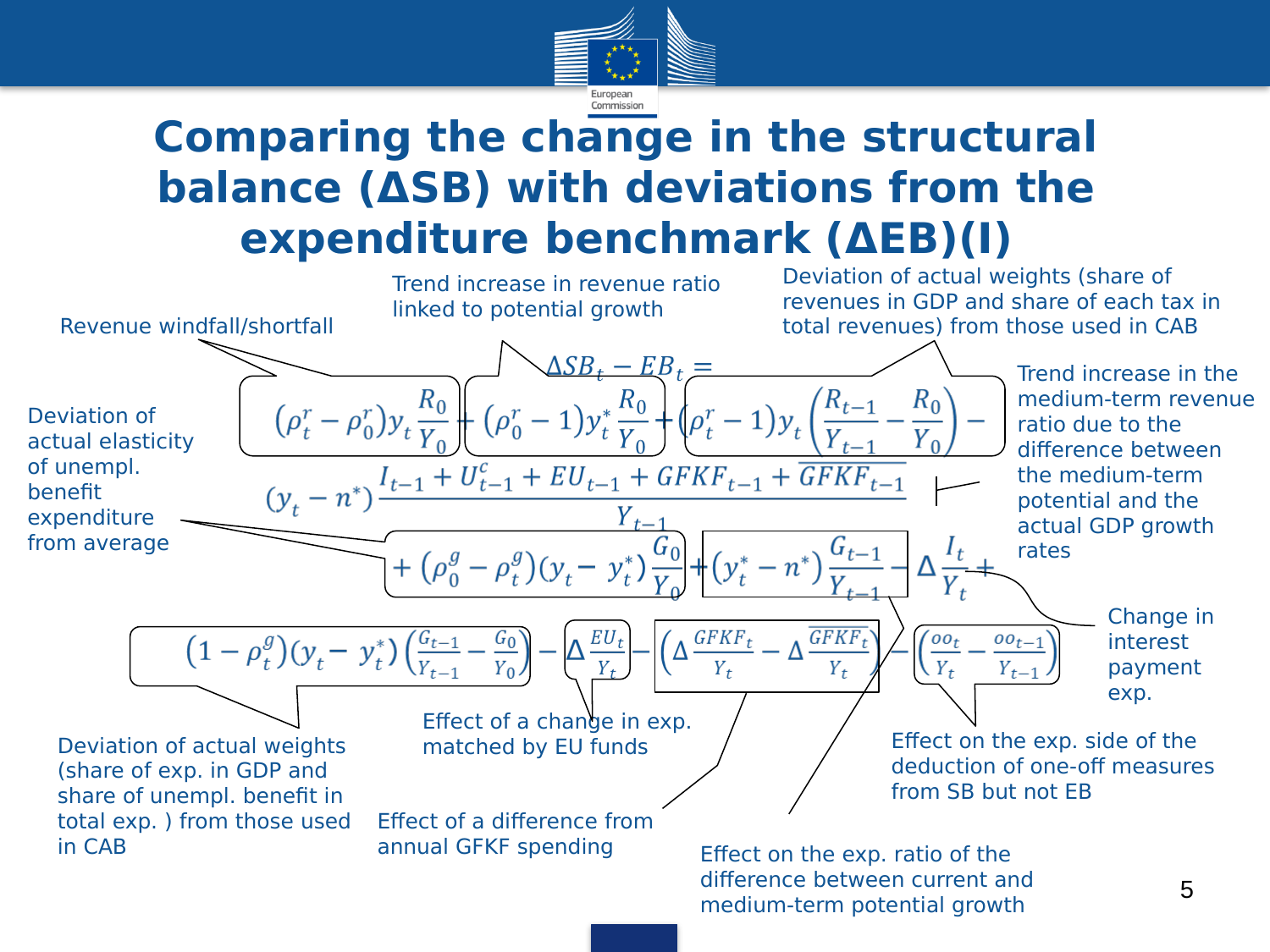

# Comparing the change in the structural balance (ΔSB) with deviations from the expenditure benchmark (ΔEB)(I)
Deviation of actual weights (share of revenues in GDP and share of each tax in total revenues) from those used in CAB
Trend increase in revenue ratio linked to potential growth
Revenue windfall/shortfall

Trend increase in the medium-term revenue ratio due to the difference between the medium-term potential and the actual GDP growth rates

Deviation of actual elasticity of unempl. benefit expenditure from average

Change in interest payment exp.

Effect of a change in exp. matched by EU funds
Effect on the exp. side of the deduction of one-off measures from SB but not EB
Deviation of actual weights (share of exp. in GDP and share of unempl. benefit in total exp. ) from those used in CAB
Effect of a difference from annual GFKF spending
Effect on the exp. ratio of the difference between current and medium-term potential growth
5